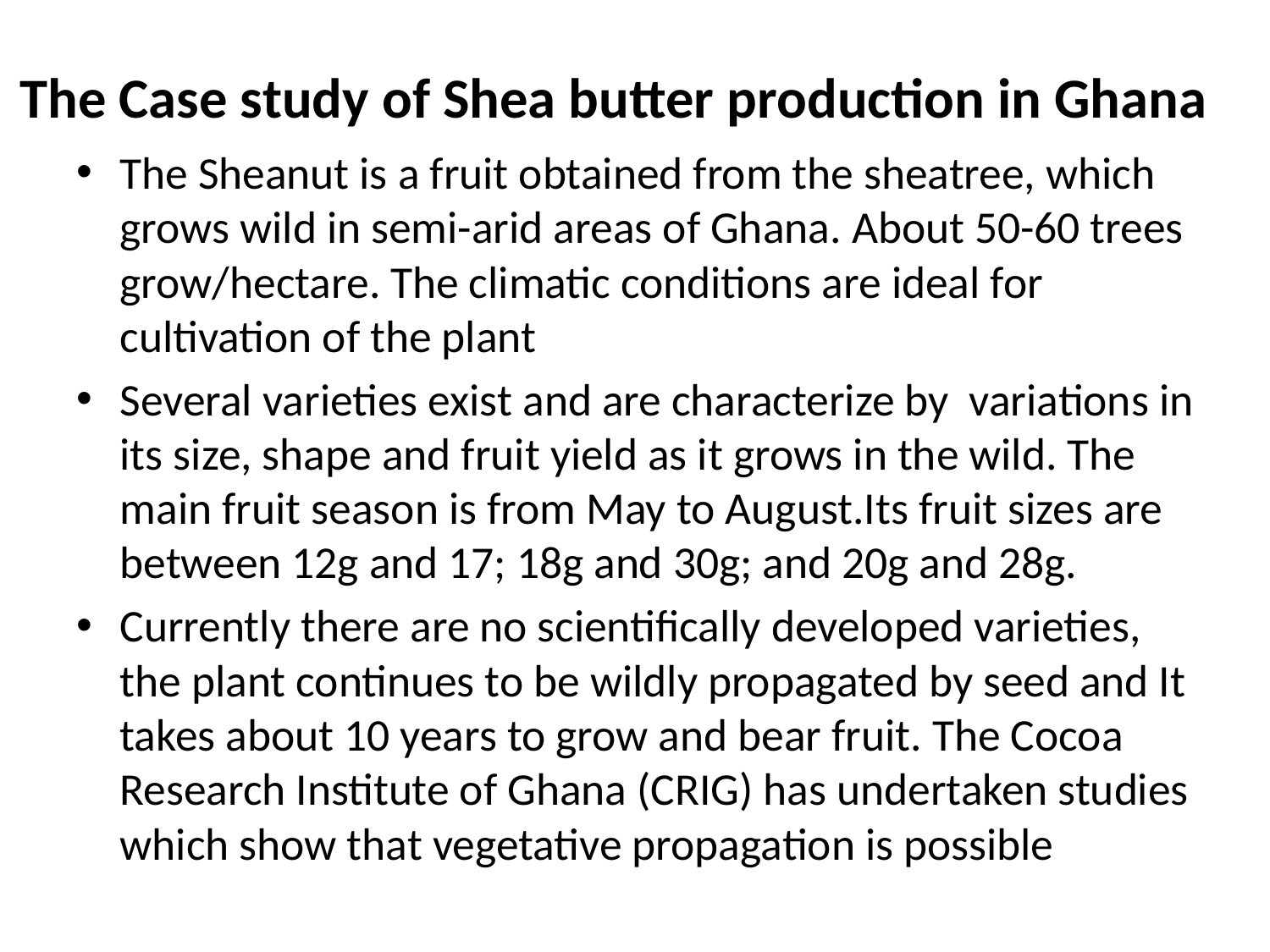

# The Case study of Shea butter production in Ghana
The Sheanut is a fruit obtained from the sheatree, which grows wild in semi-arid areas of Ghana. About 50-60 trees grow/hectare. The climatic conditions are ideal for cultivation of the plant
Several varieties exist and are characterize by  variations in its size, shape and fruit yield as it grows in the wild. The main fruit season is from May to August.Its fruit sizes are between 12g and 17; 18g and 30g; and 20g and 28g.
Currently there are no scientifically developed varieties, the plant continues to be wildly propagated by seed and It takes about 10 years to grow and bear fruit. The Cocoa Research Institute of Ghana (CRIG) has undertaken studies which show that vegetative propagation is possible